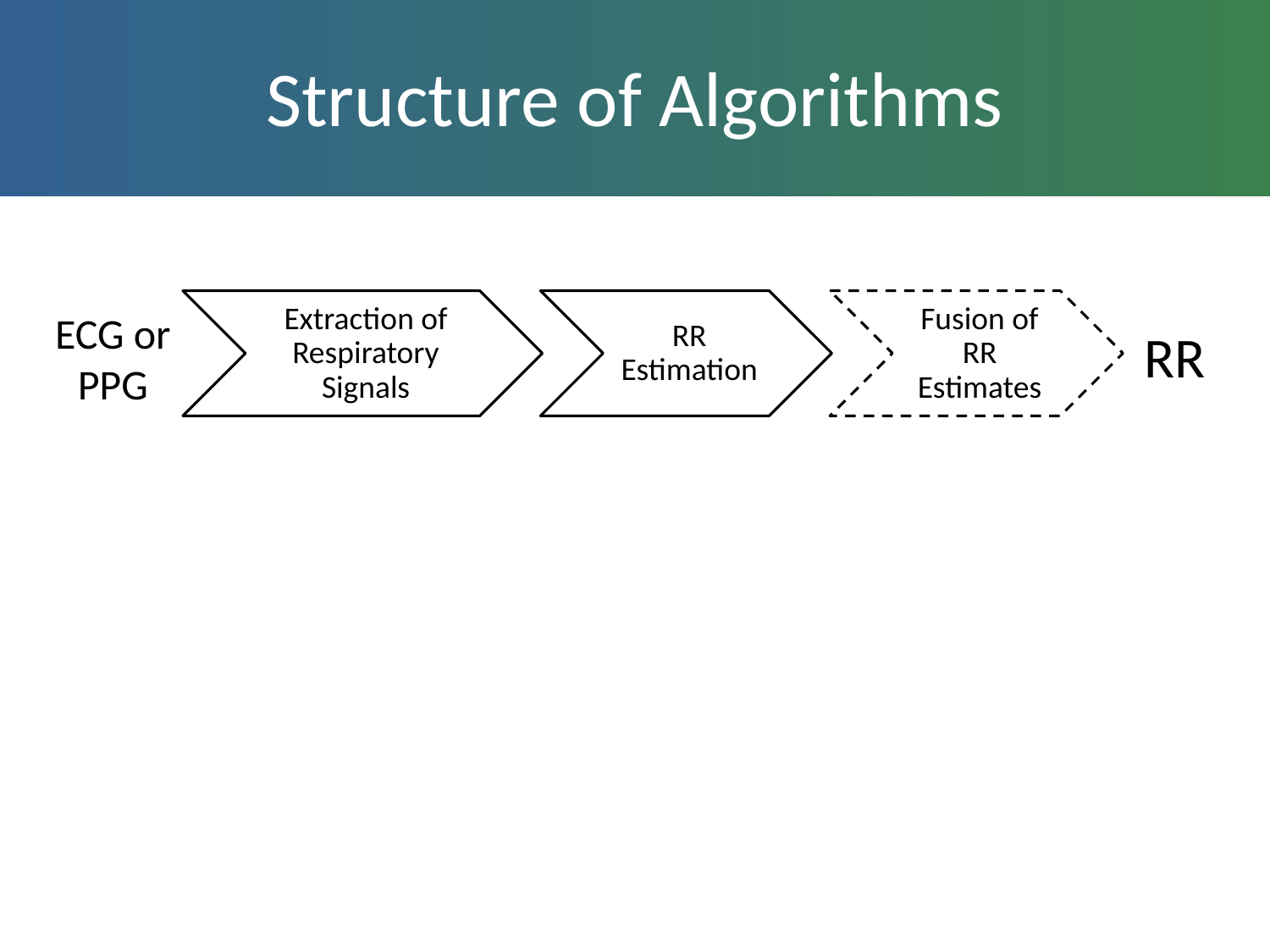

# Structure of Algorithms
RR
Extraction of Respiratory Signals
RR Estimation
Fusion of RR Estimates
ECG or PPG